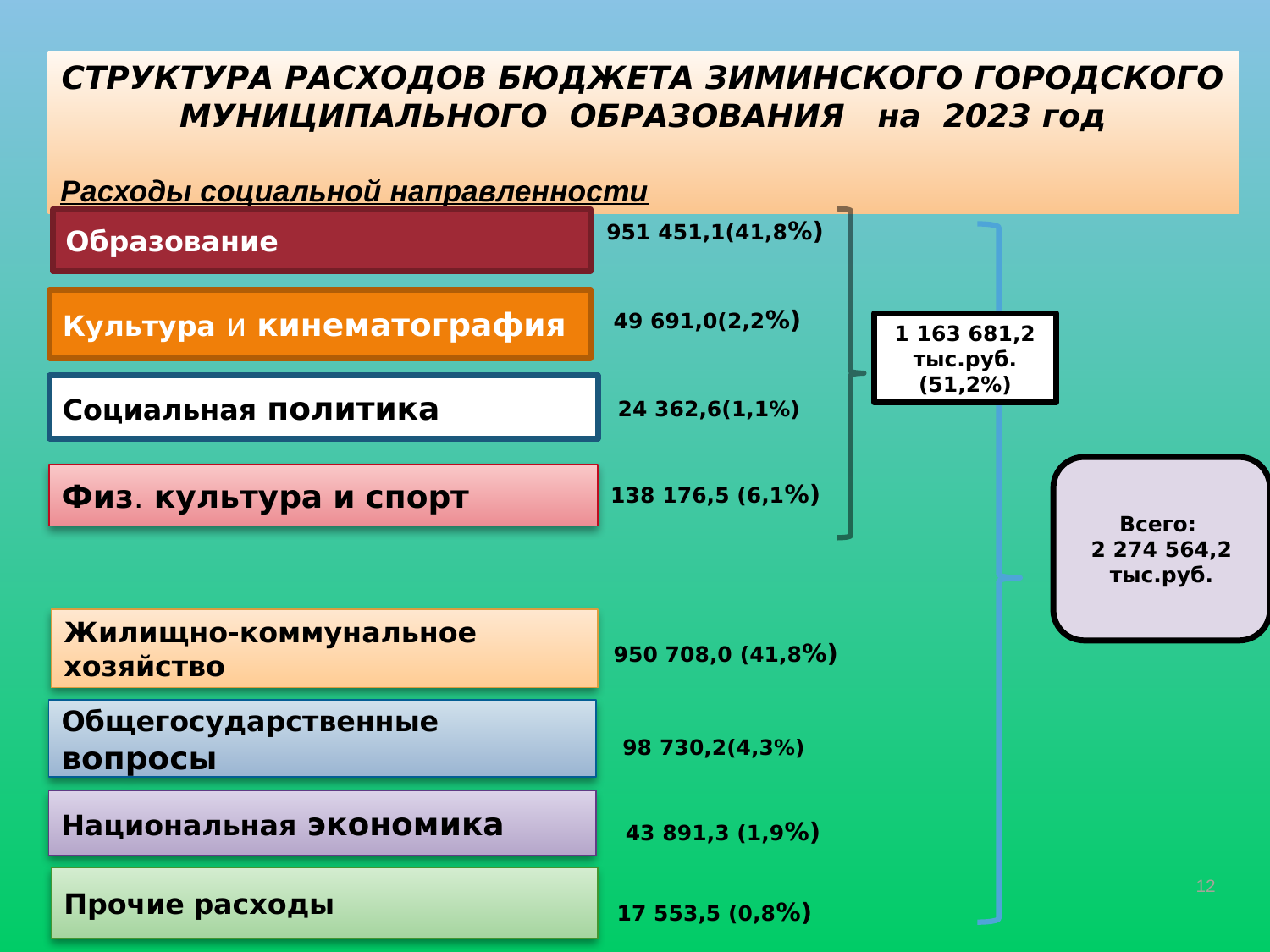

СТРУКТУРА РАСХОДОВ БЮДЖЕТА ЗИМИНСКОГО ГОРОДСКОГО МУНИЦИПАЛЬНОГО  ОБРАЗОВАНИЯ   на  2023 год

Расходы социальной направленности
951 451,1(41,8%)

Образование

Культура и кинематография
49 691,0(2,2%)
1 163 681,2
тыс.руб. (51,2%)

 24 362,6(1,1%)

Социальная политика

138 176,5 (6,1%)

Всего:
2 274 564,2
тыс.руб.
Физ. культура и спорт

950 708,0 (41,8%)
Жилищно-коммунальное хозяйство
Общегосударственные вопросы

98 730,2(4,3%)

43 891,3 (1,9%)
Национальная экономика

17 553,5 (0,8%)
12
Прочие расходы